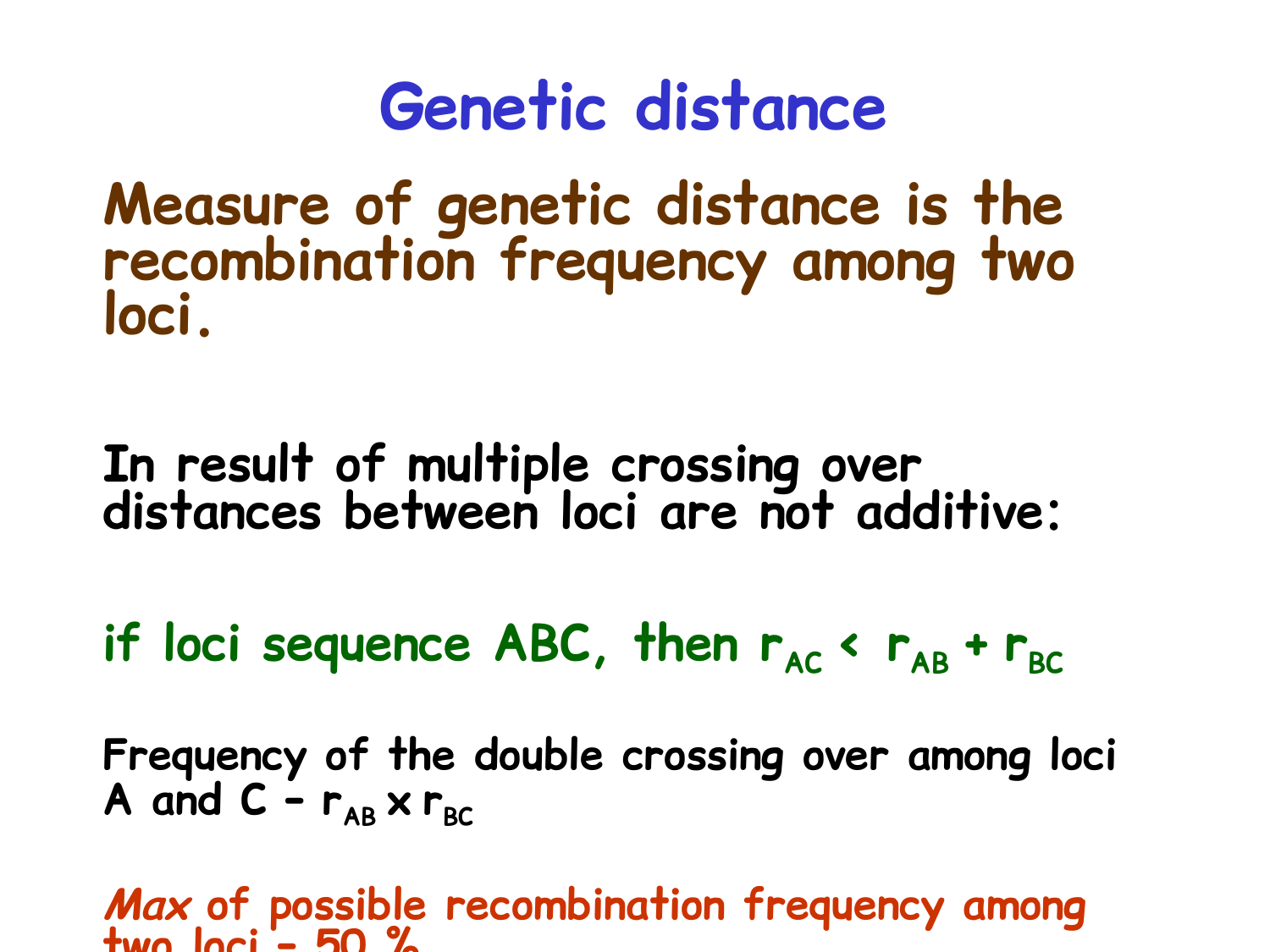

# Genetic distance
	Measure of genetic distance is the recombination frequency among two loci.

	In result of multiple crossing over distances between loci are not additive:

	if loci sequence ABC, then rAC < rAB + rBC

	Frequency of the double crossing over among loci A and C – rAB x rBC

	Max of possible recombination frequency among two loci – 50 %